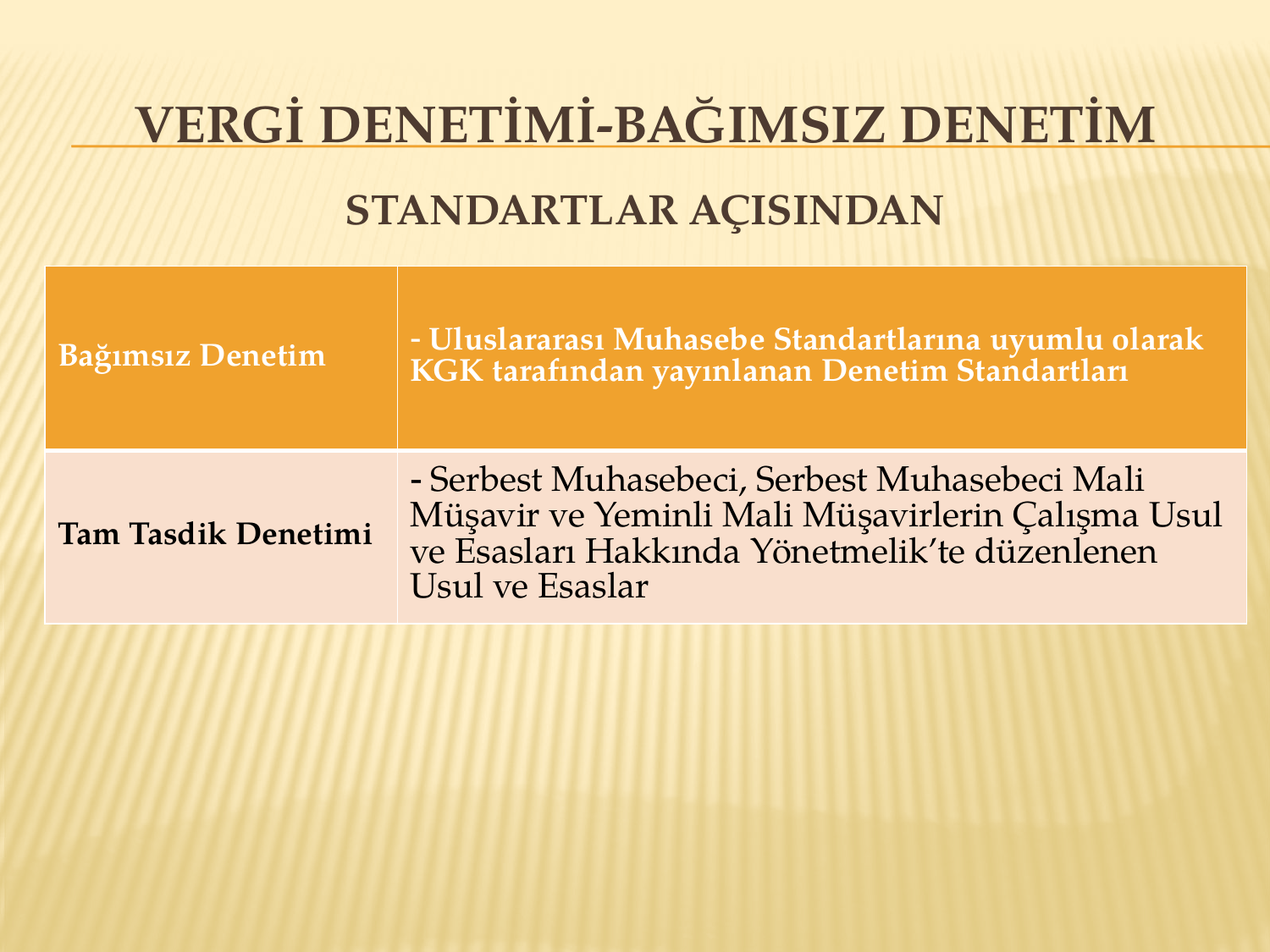

# Vergİ DENETİMİ-BAĞIMSIZ DENETİM
STANDARTLAR AÇISINDAN

| Bağımsız Denetim | Uluslararası Muhasebe Standartlarına uyumlu olarak KGK tarafından yayınlanan Denetim Standartları |
| --- | --- |
| Tam Tasdik Denetimi | Serbest Muhasebeci, Serbest Muhasebeci Mali Müşavir ve Yeminli Mali Müşavirlerin Çalışma Usul ve Esasları Hakkında Yönetmelik’te düzenlenen Usul ve Esaslar |